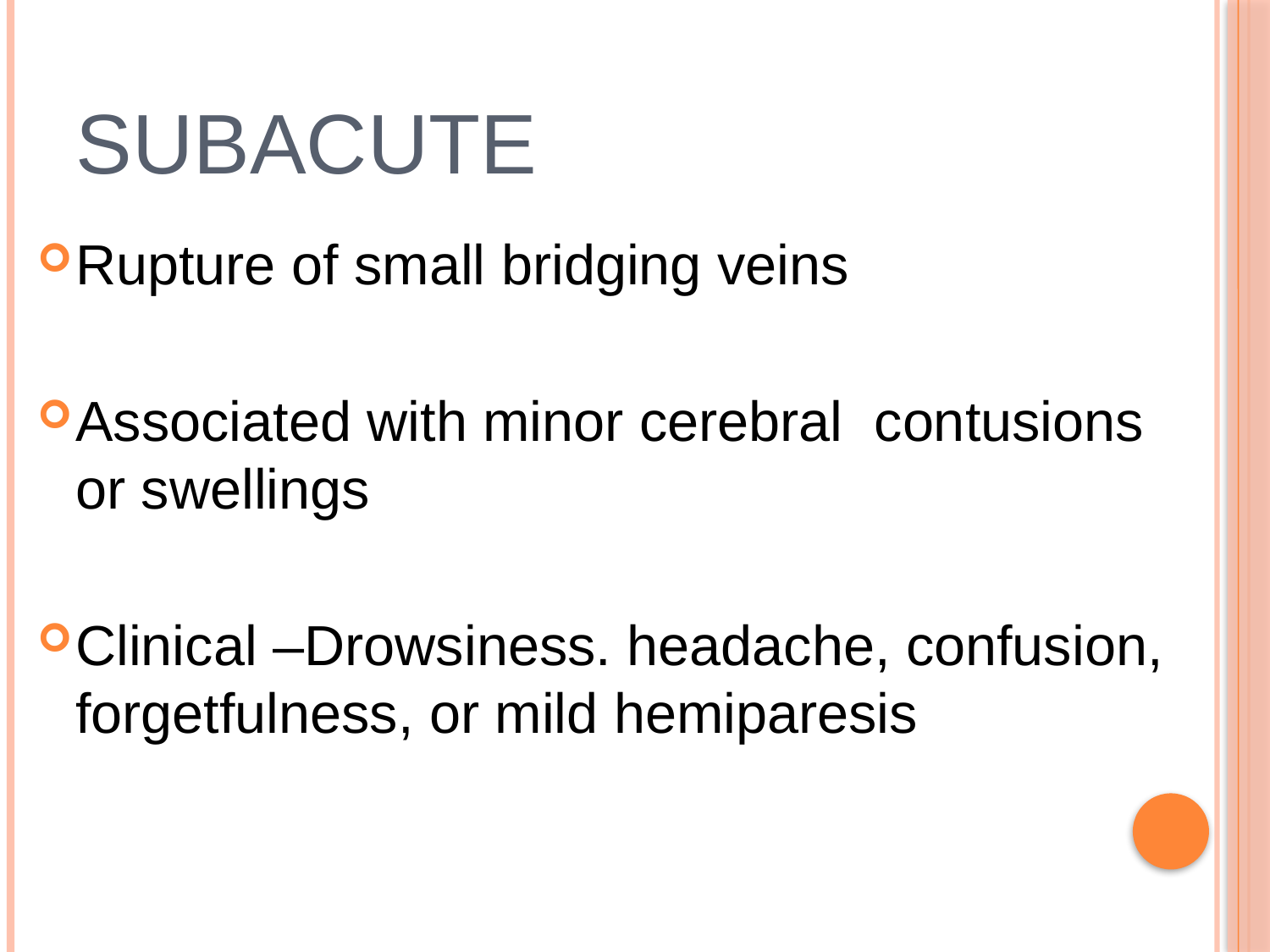

# Subacute
Rupture of small bridging veins

Associated with minor cerebral  contusions or swellings

Clinical –Drowsiness. headache, confusion, forgetfulness, or mild hemiparesis